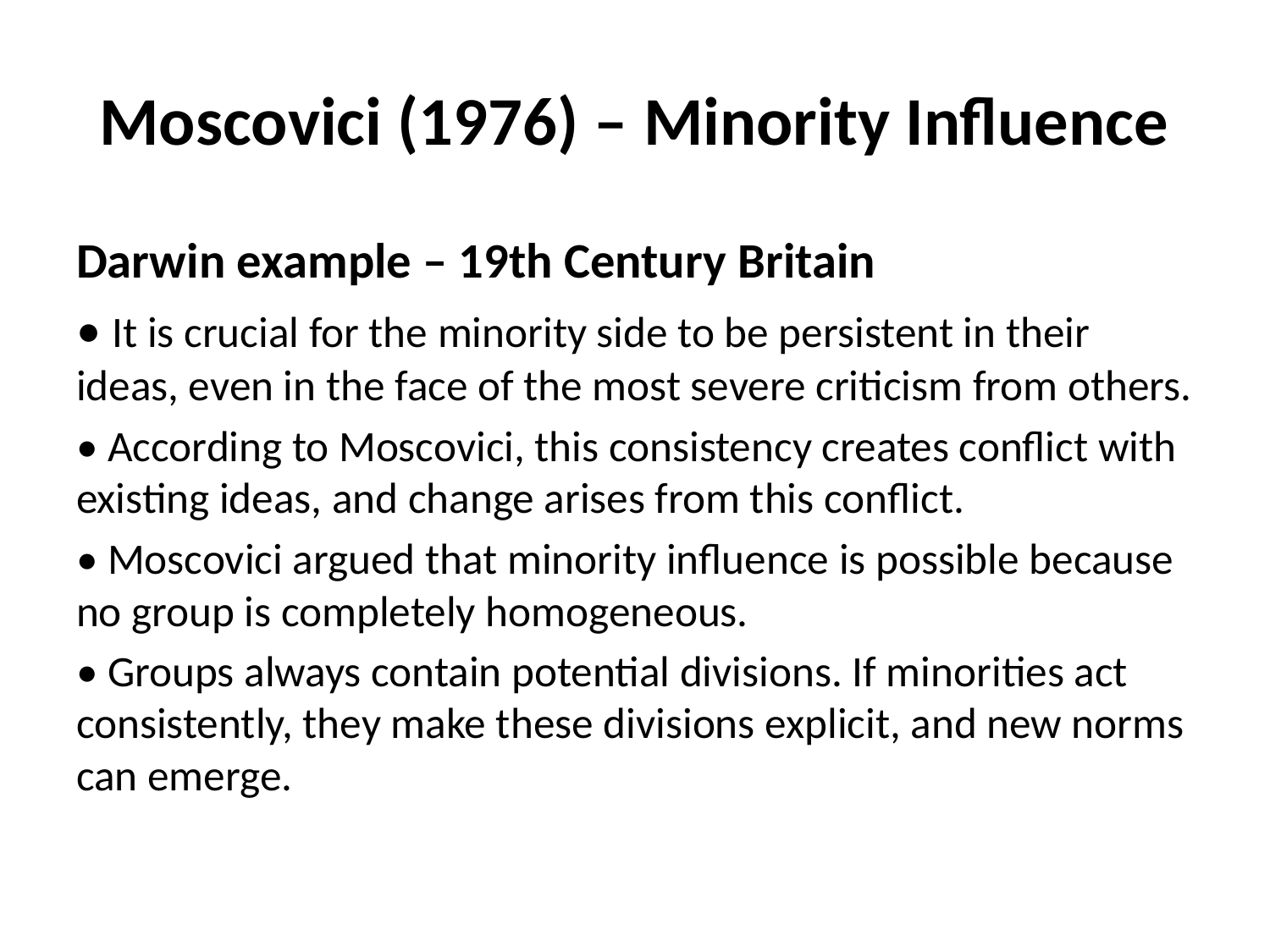

# Moscovici (1976) – Minority Influence
Darwin example – 19th Century Britain
• It is crucial for the minority side to be persistent in their ideas, even in the face of the most severe criticism from others.
• According to Moscovici, this consistency creates conflict with existing ideas, and change arises from this conflict.
• Moscovici argued that minority influence is possible because no group is completely homogeneous.
• Groups always contain potential divisions. If minorities act consistently, they make these divisions explicit, and new norms can emerge.